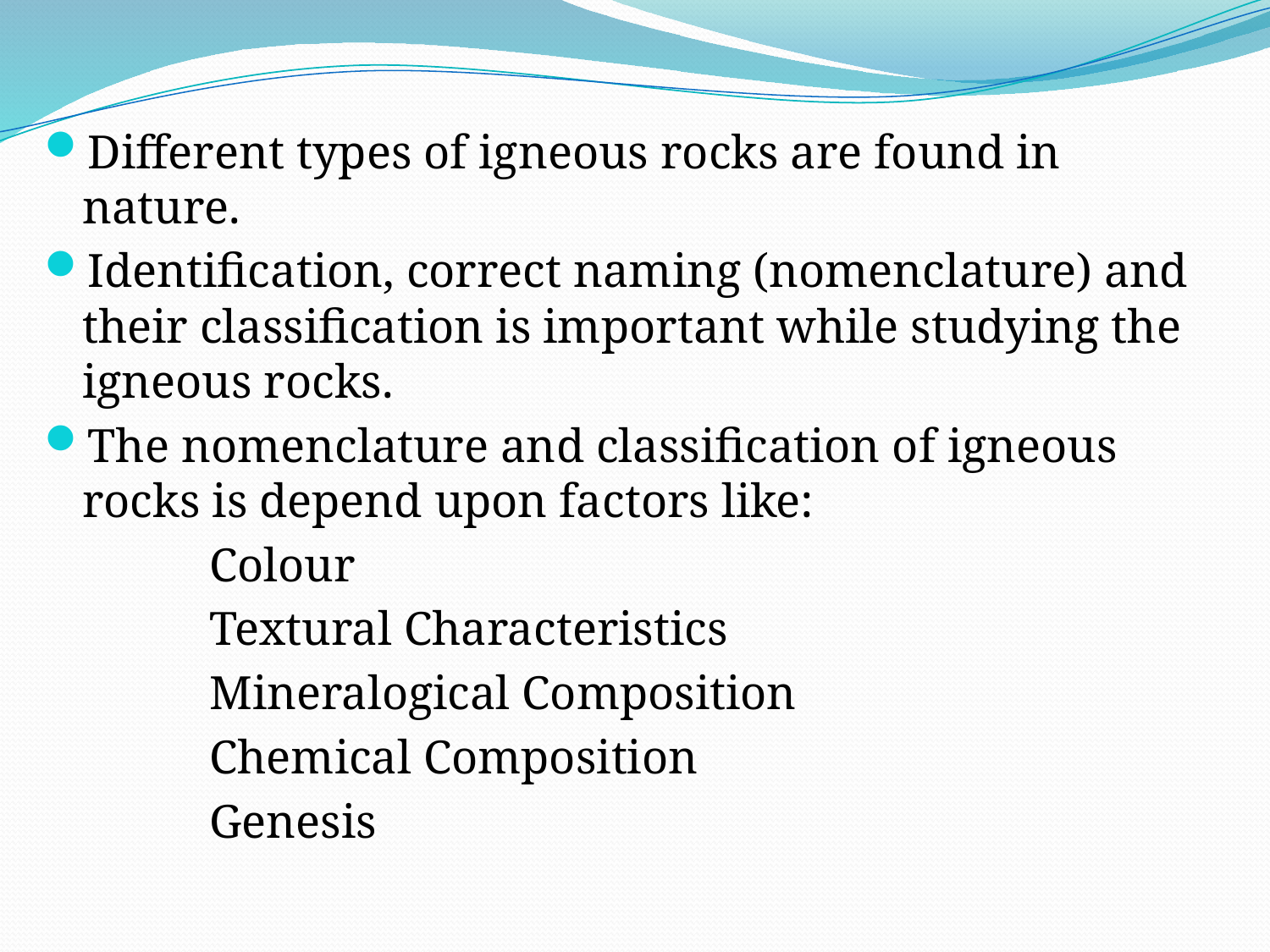

Different types of igneous rocks are found in nature.
Identification, correct naming (nomenclature) and their classification is important while studying the igneous rocks.
The nomenclature and classification of igneous rocks is depend upon factors like:
		Colour
		Textural Characteristics
		Mineralogical Composition
		Chemical Composition
		Genesis